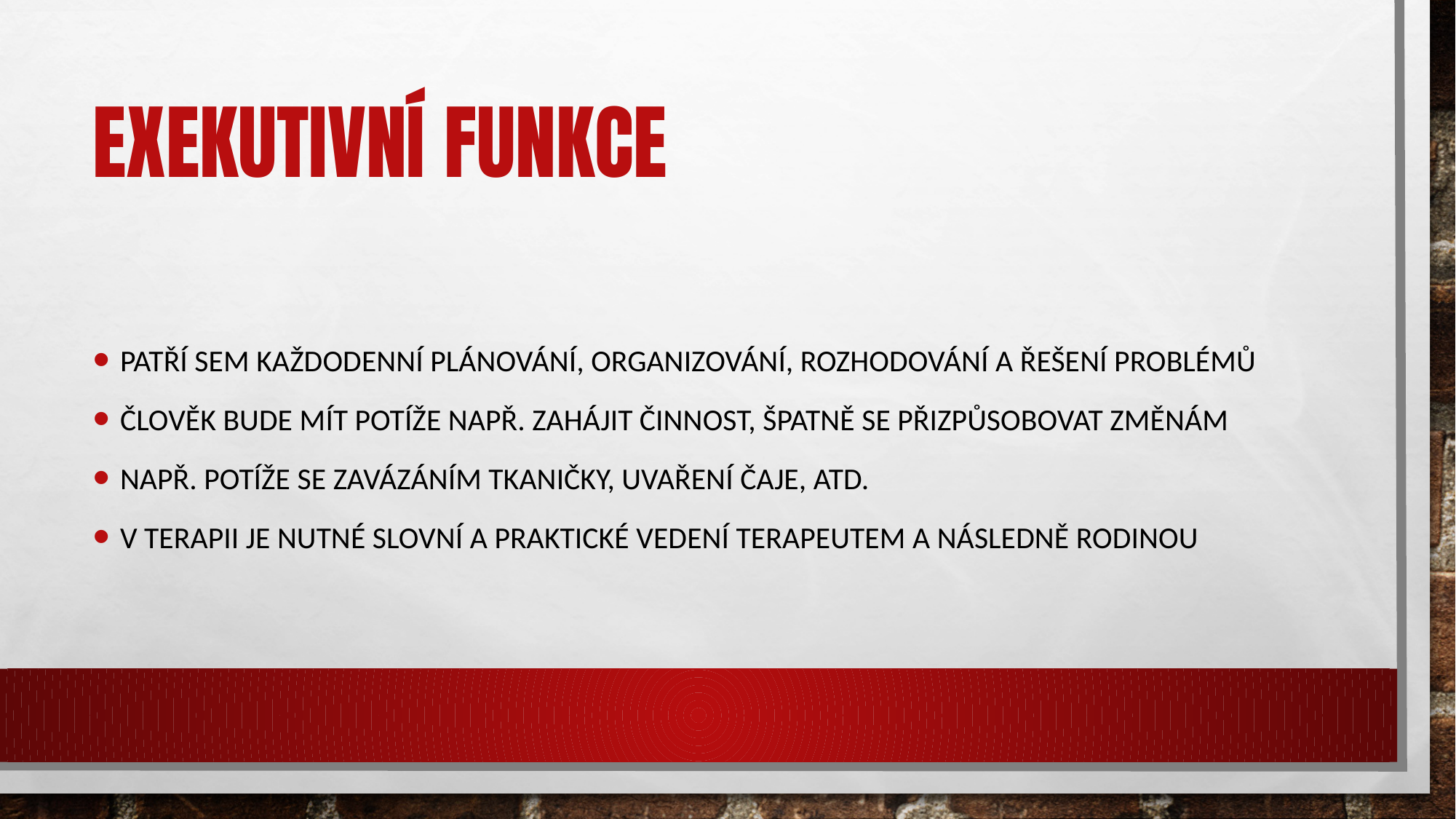

# Exekutivní funkce
patří sem každodenní plánování, organizování, rozhodování a řešení problémů
Člověk bude mít potíže např. zahájit činnost, špatně se přizpůsobovat změnám
Např. potíže se zavázáním tkaničky, uvaření čaje, atd.
V terapii je nutné slovní a praktické vedení terapeutem a následně rodinou